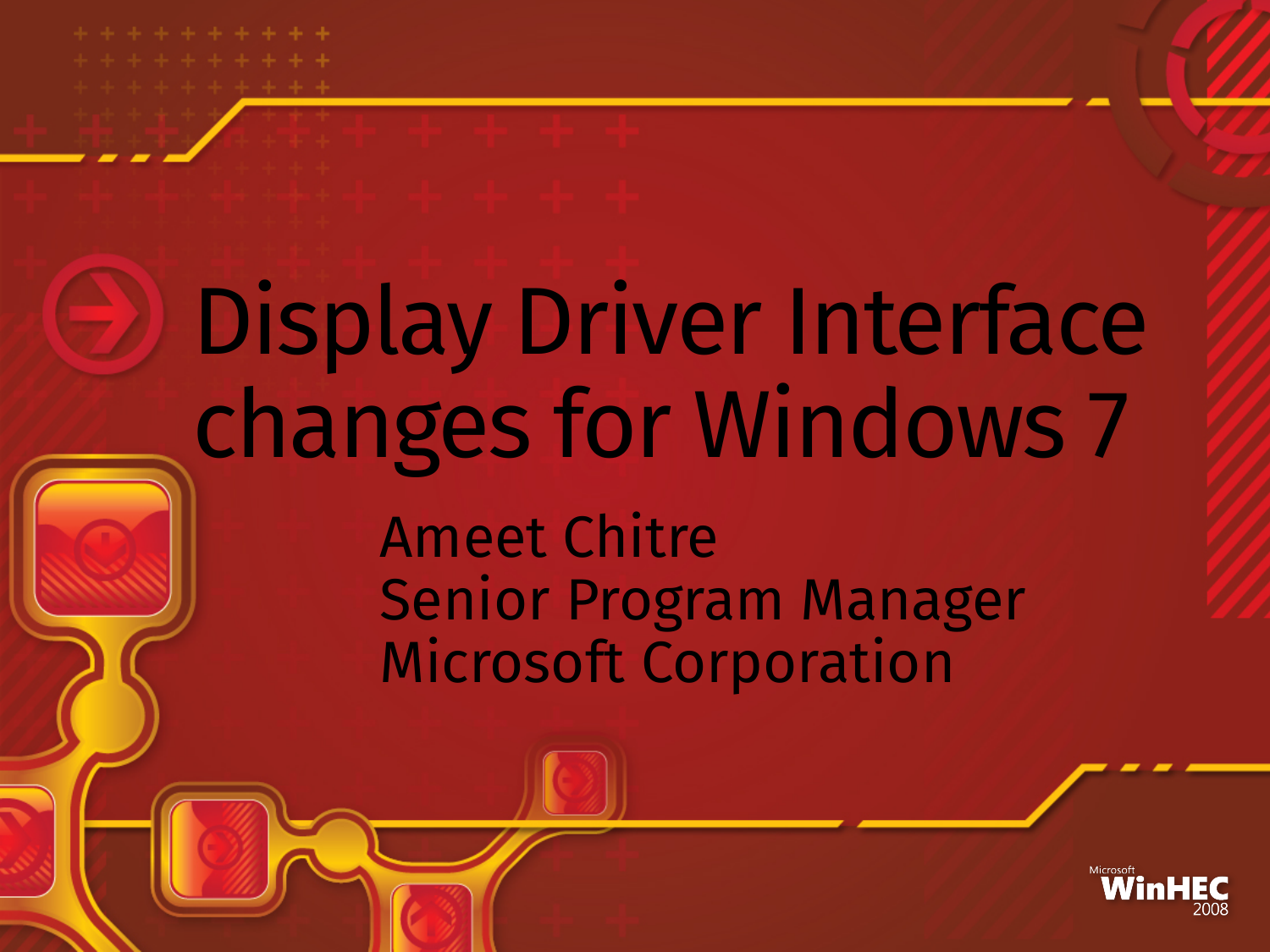

# Display Driver Interface changes for Windows 7
Ameet Chitre
Senior Program Manager
Microsoft Corporation